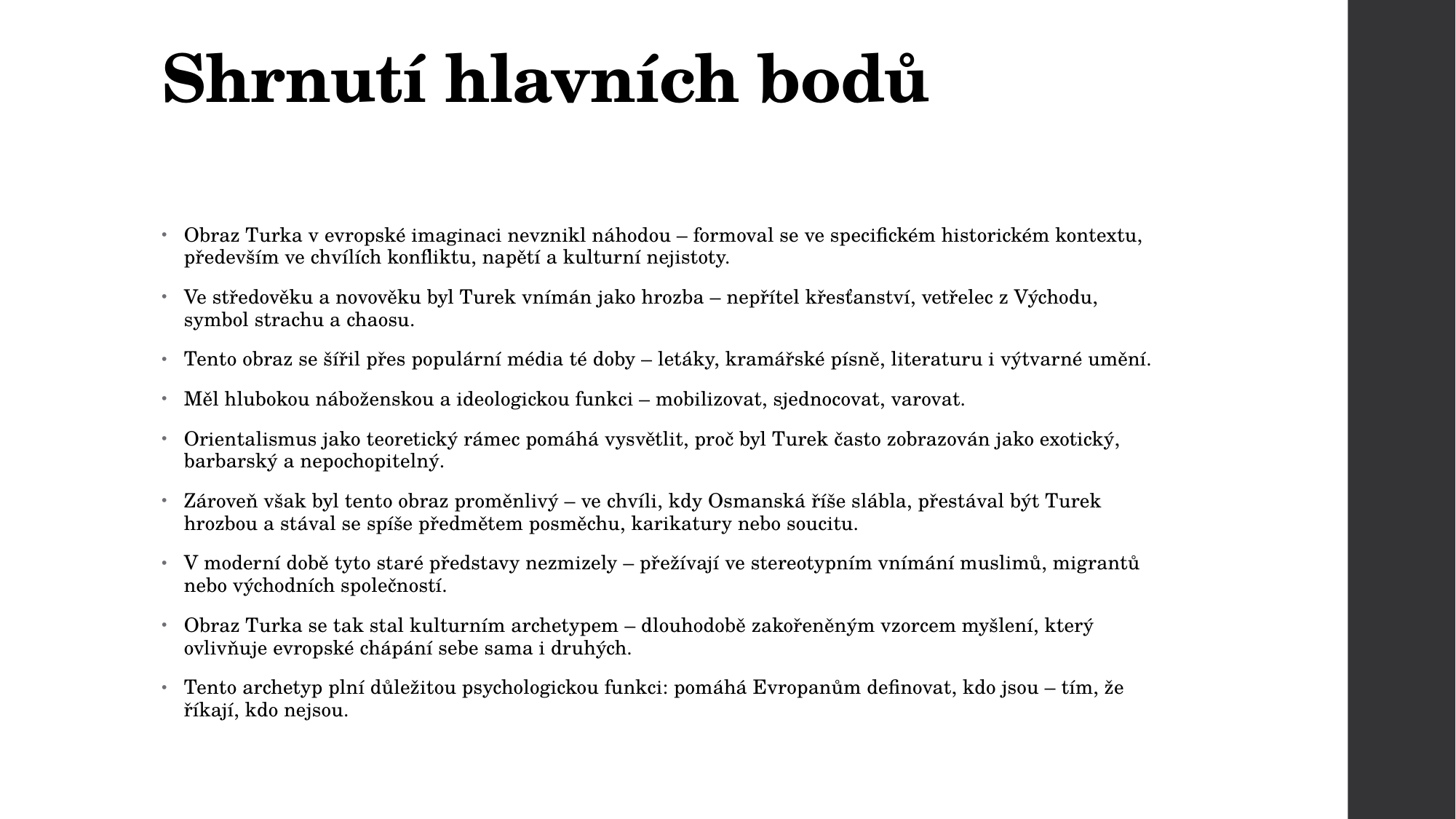

# Shrnutí hlavních bodů
Obraz Turka v evropské imaginaci nevznikl náhodou – formoval se ve specifickém historickém kontextu, především ve chvílích konfliktu, napětí a kulturní nejistoty.
Ve středověku a novověku byl Turek vnímán jako hrozba – nepřítel křesťanství, vetřelec z Východu, symbol strachu a chaosu.
Tento obraz se šířil přes populární média té doby – letáky, kramářské písně, literaturu i výtvarné umění.
Měl hlubokou náboženskou a ideologickou funkci – mobilizovat, sjednocovat, varovat.
Orientalismus jako teoretický rámec pomáhá vysvětlit, proč byl Turek často zobrazován jako exotický, barbarský a nepochopitelný.
Zároveň však byl tento obraz proměnlivý – ve chvíli, kdy Osmanská říše slábla, přestával být Turek hrozbou a stával se spíše předmětem posměchu, karikatury nebo soucitu.
V moderní době tyto staré představy nezmizely – přežívají ve stereotypním vnímání muslimů, migrantů nebo východních společností.
Obraz Turka se tak stal kulturním archetypem – dlouhodobě zakořeněným vzorcem myšlení, který ovlivňuje evropské chápání sebe sama i druhých.
Tento archetyp plní důležitou psychologickou funkci: pomáhá Evropanům definovat, kdo jsou – tím, že říkají, kdo nejsou.